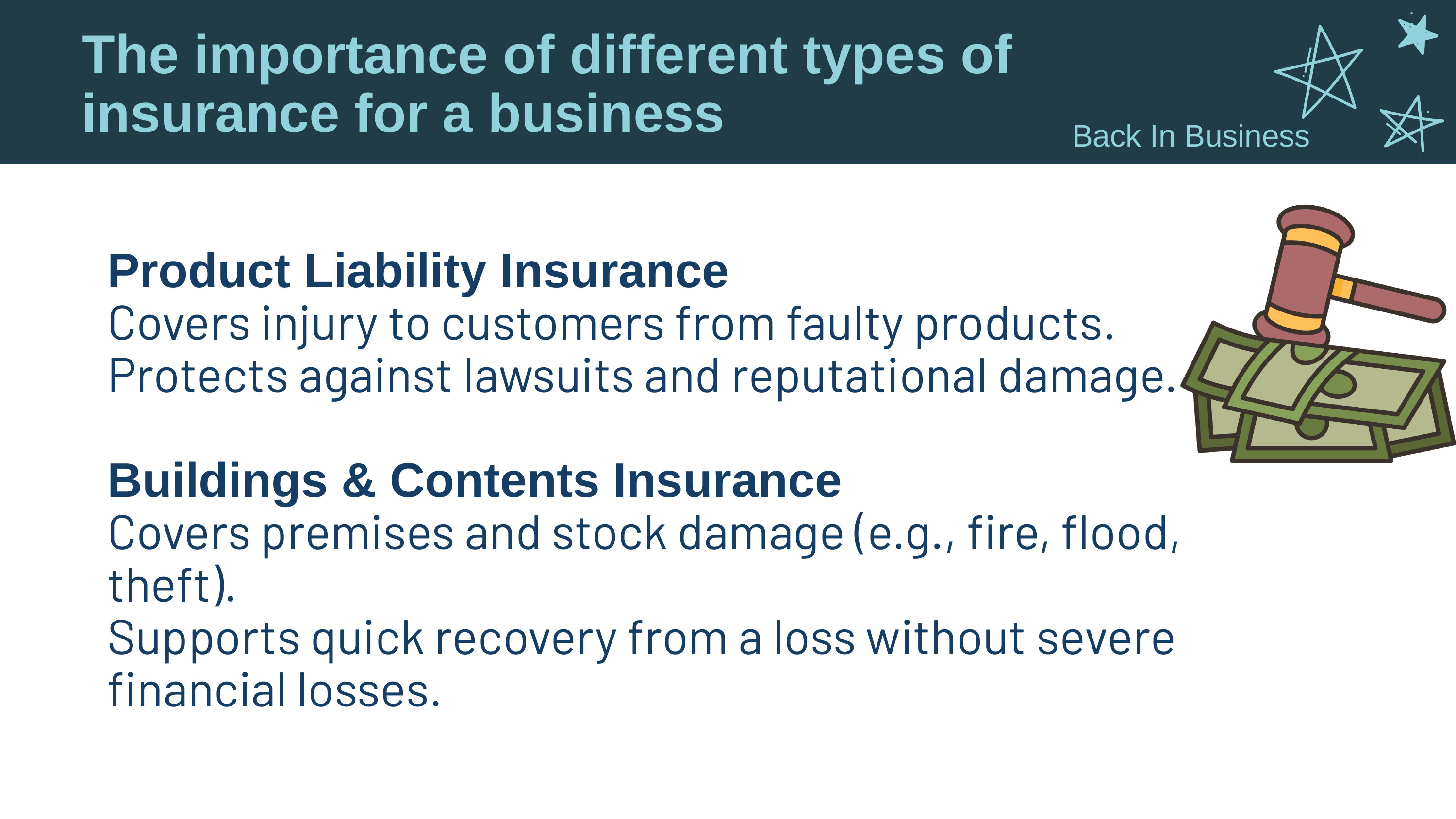

The importance of different types of insurance for a business

Back In Business

Product Liability Insurance
Covers injury to customers from faulty products.
Protects against lawsuits and reputational damage.

Buildings & Contents Insurance
Covers premises and stock damage (e.g., fire, flood, theft).
Supports quick recovery from a loss without severe financial losses.